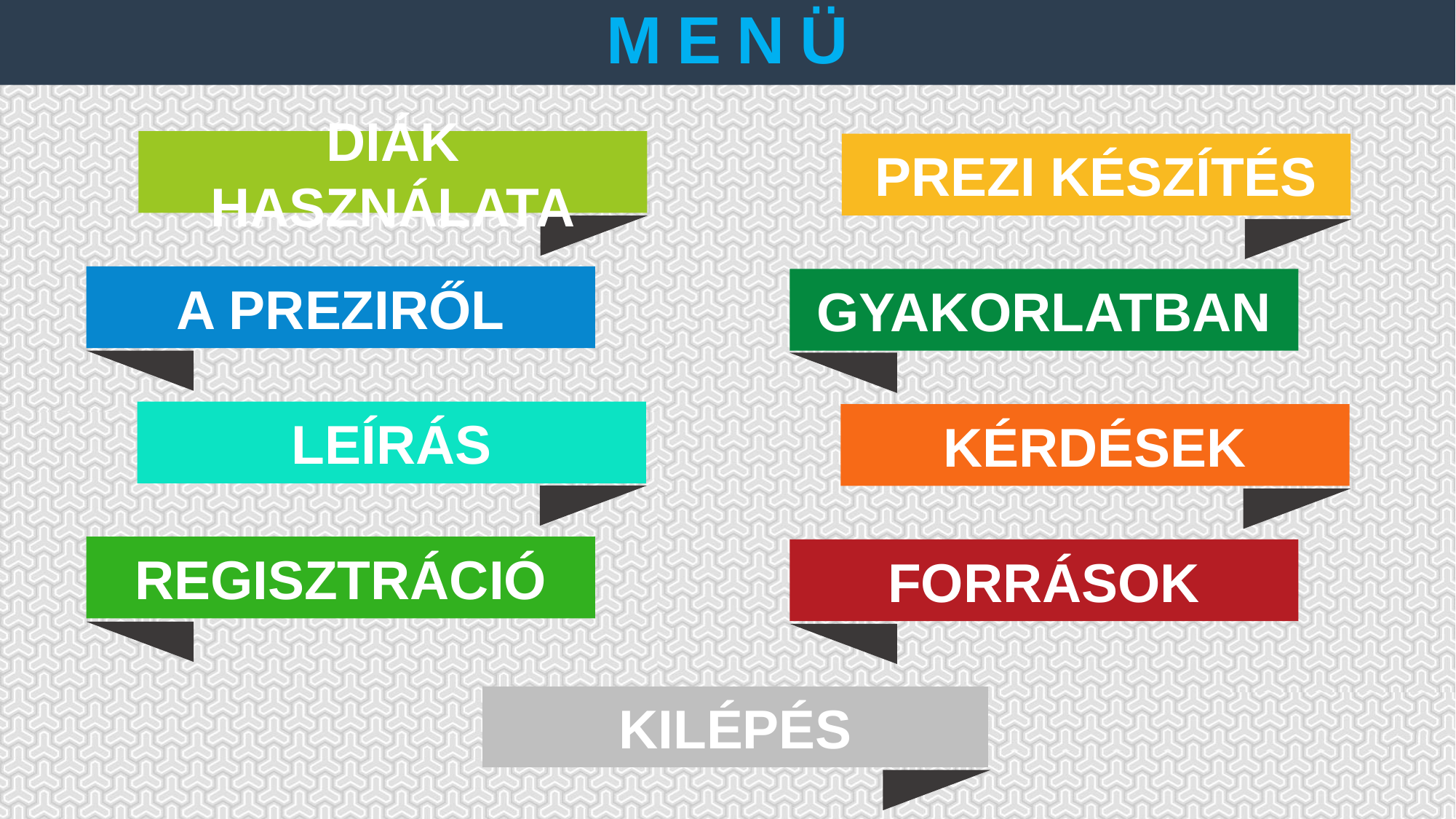

# Menü

Diák használata
Prezi készítés

A preziről
Gyakorlatban

Leírás
Kérdések

Regisztráció
Források

Kilépés